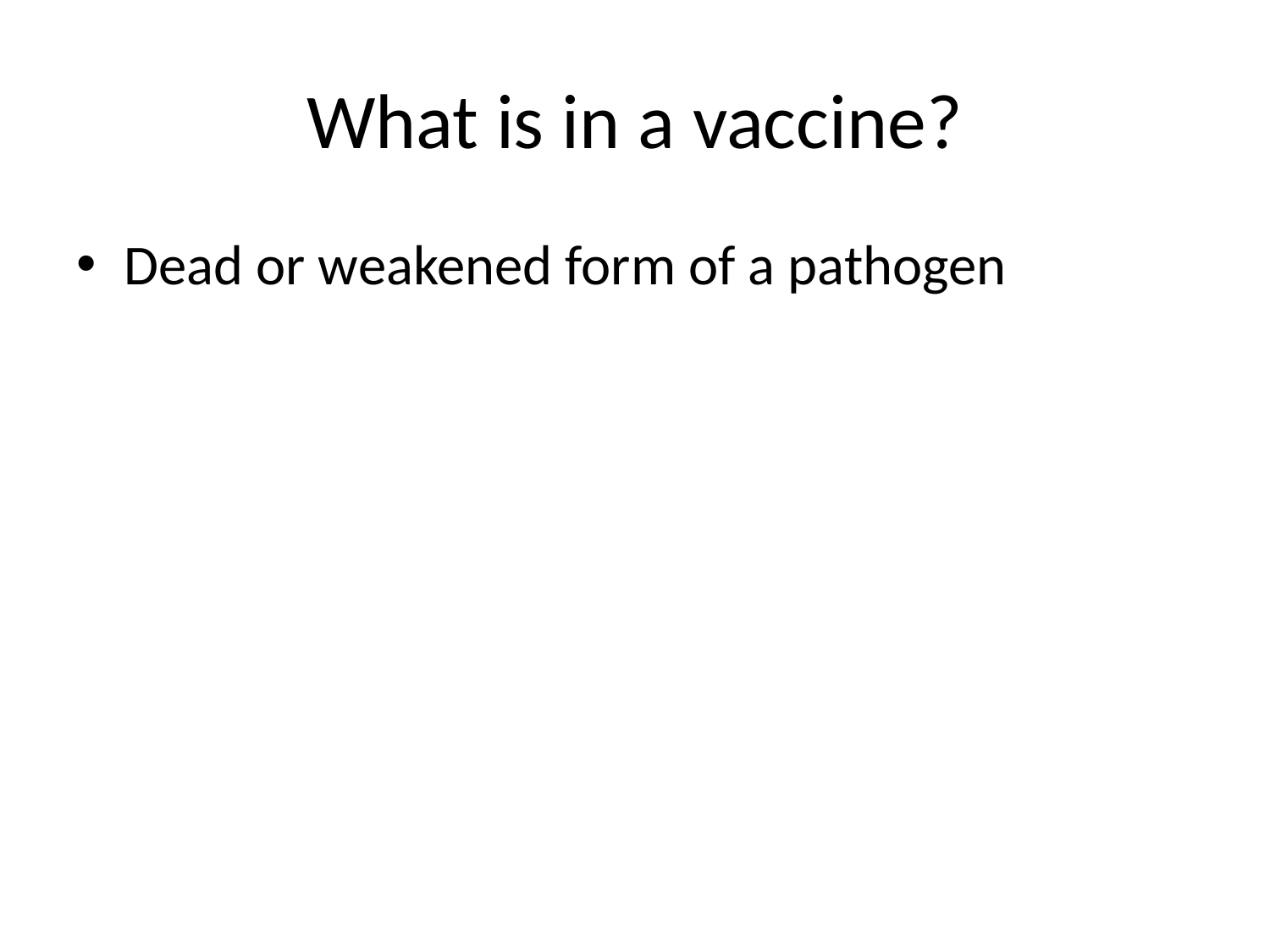

# What is in a vaccine?
Dead or weakened form of a pathogen